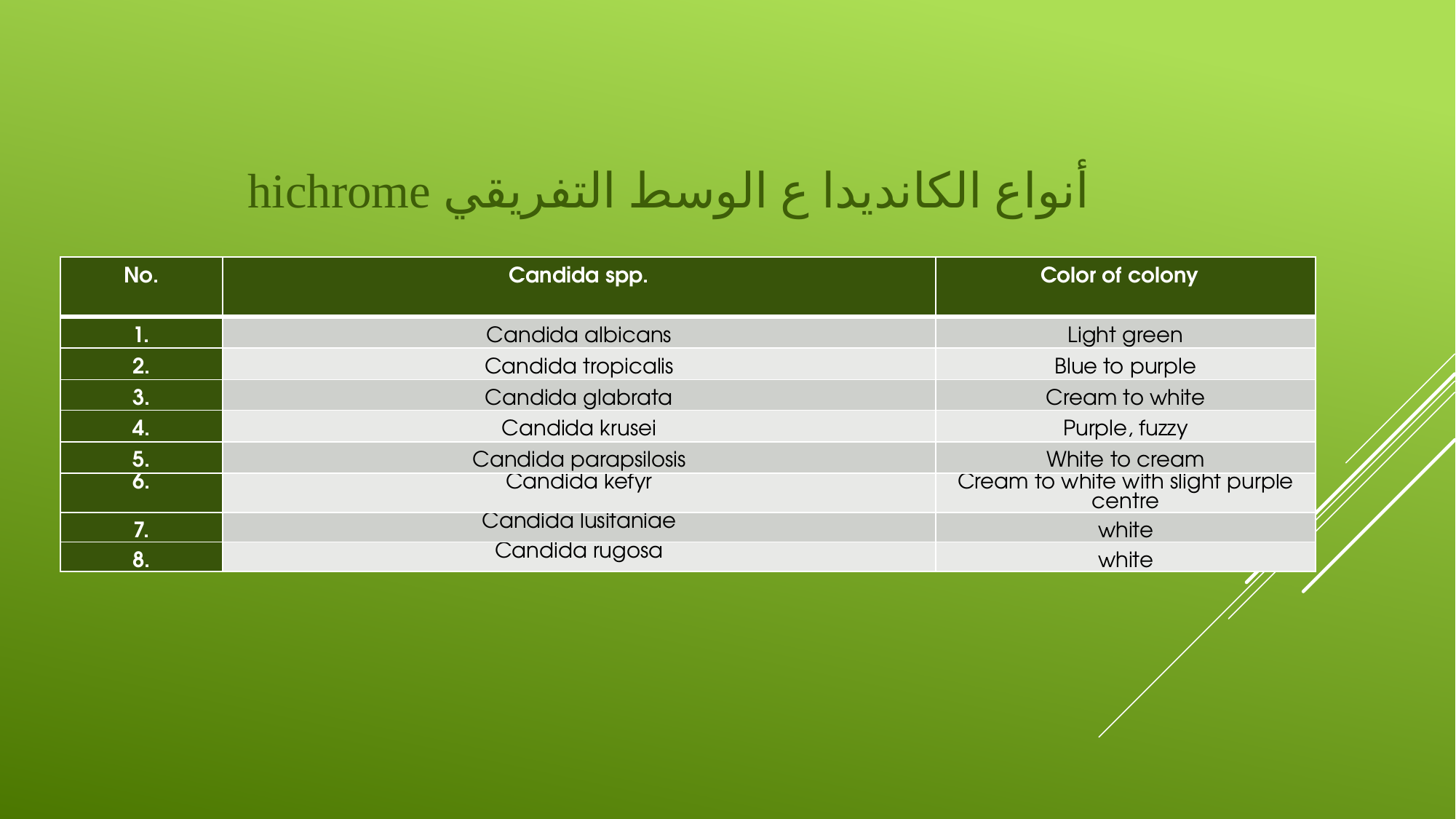

أنواع الكانديدا ع الوسط التفريقي hichrome
| No. | Candida spp. | Color of colony |
| --- | --- | --- |
| 1. | Candida albicans | Light green |
| 2. | Candida tropicalis | Blue to purple |
| 3. | Candida glabrata | Cream to white |
| 4. | Candida krusei | Purple, fuzzy |
| 5. | Candida parapsilosis | White to cream |
| 6. | Candida kefyr | Cream to white with slight purple centre |
| 7. | Candida lusitaniae | white |
| 8. | Candida rugosa | white |